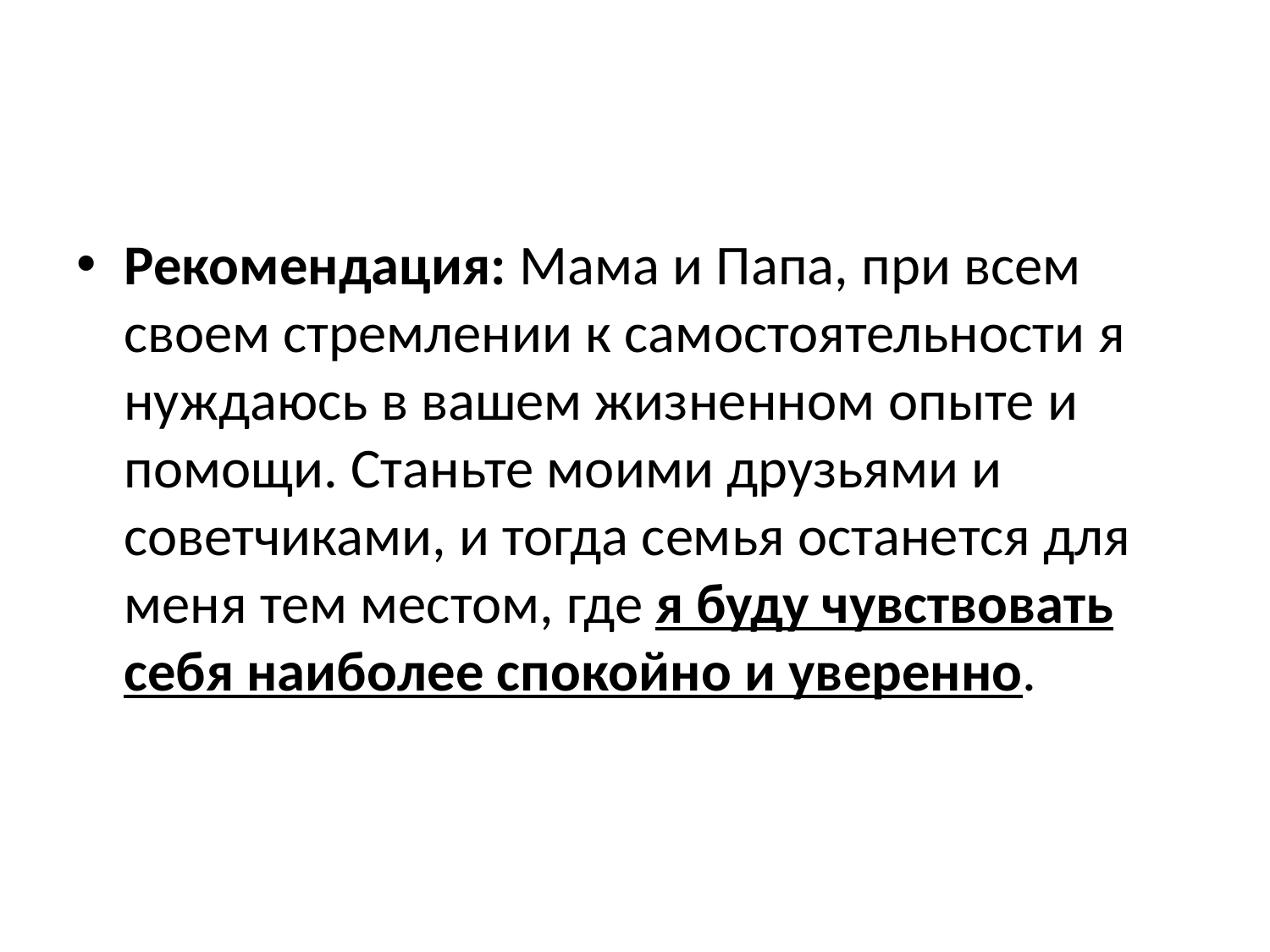

#
Рекомендация: Мама и Папа, при всем своем стремлении к самостоятельности я нуждаюсь в вашем жизненном опыте и помощи. Станьте моими друзьями и советчиками, и тогда семья останется для меня тем местом, где я буду чувствовать себя наиболее спокойно и уверенно.